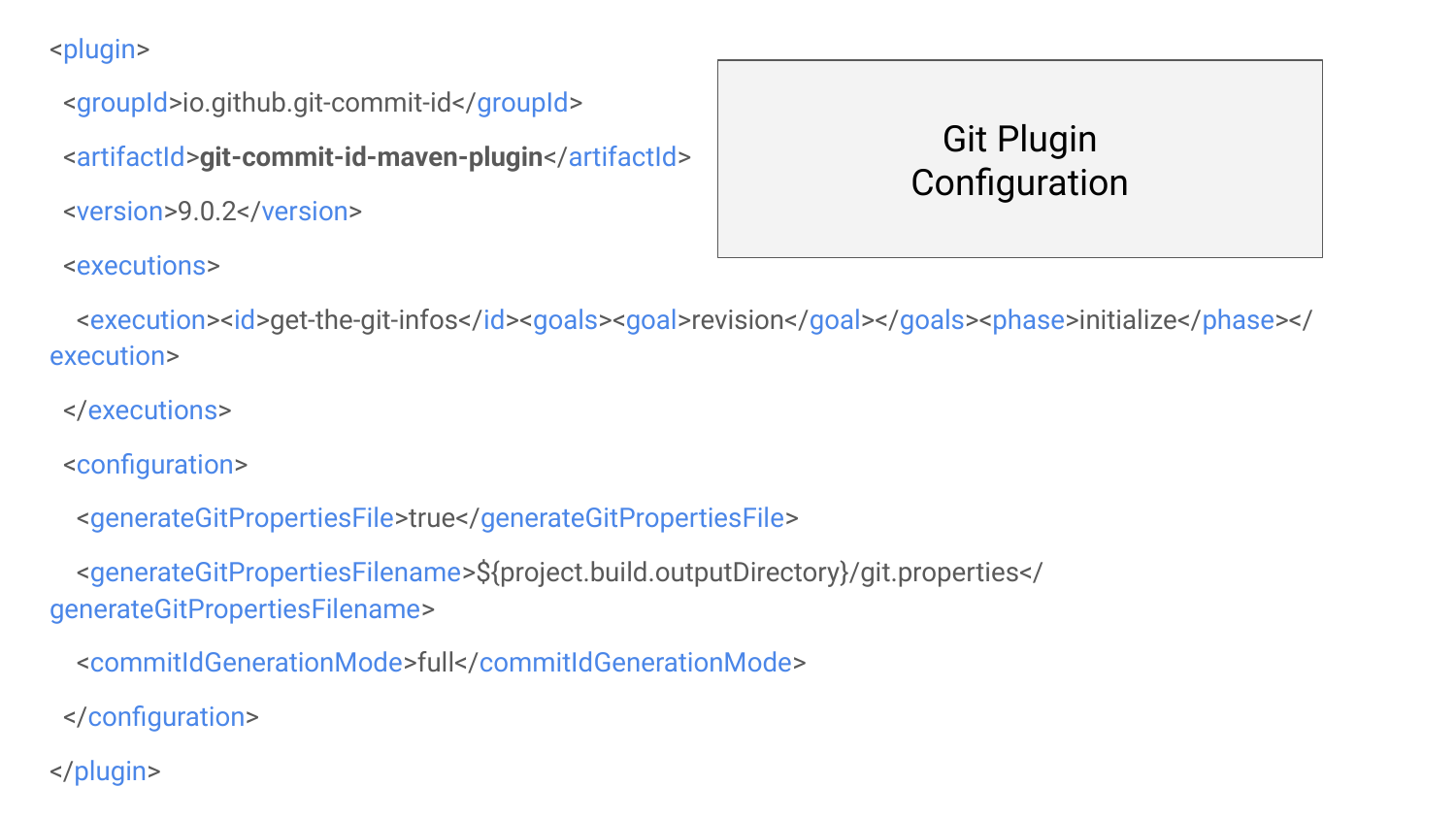

<plugin>
  <groupId>io.github.git-commit-id</groupId>
  <artifactId>git-commit-id-maven-plugin</artifactId>
  <version>9.0.2</version>
  <executions>
    <execution><id>get-the-git-infos</id><goals><goal>revision</goal></goals><phase>initialize</phase></execution>
  </executions>
  <configuration>
    <generateGitPropertiesFile>true</generateGitPropertiesFile>
    <generateGitPropertiesFilename>${project.build.outputDirectory}/git.properties</generateGitPropertiesFilename>
    <commitIdGenerationMode>full</commitIdGenerationMode>
  </configuration>
</plugin>
Git Plugin
Configuration